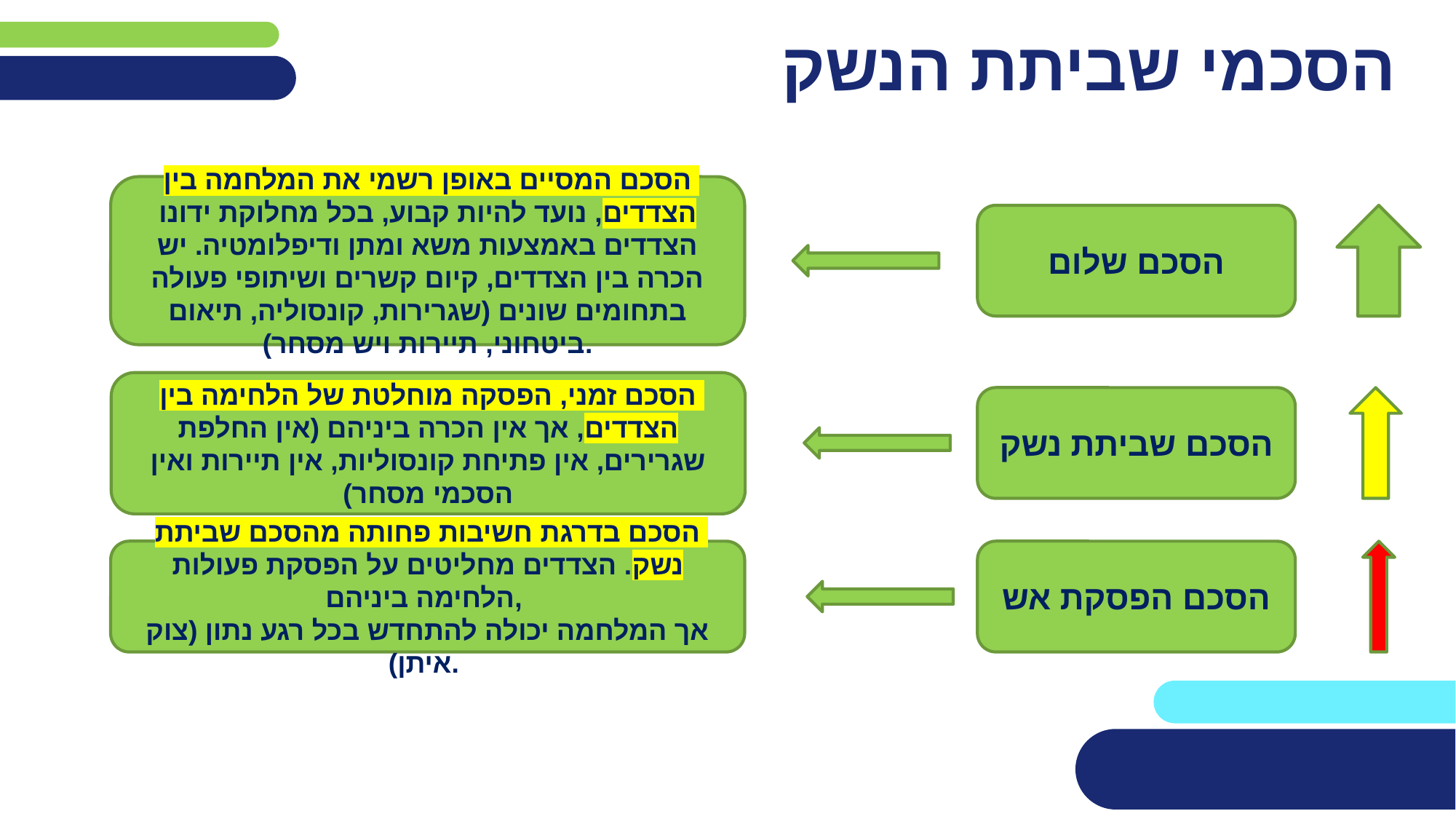

# הסכמי שביתת הנשק
הסכם המסיים באופן רשמי את המלחמה בין הצדדים, נועד להיות קבוע, בכל מחלוקת ידונו הצדדים באמצעות משא ומתן ודיפלומטיה. יש הכרה בין הצדדים, קיום קשרים ושיתופי פעולה בתחומים שונים (שגרירות, קונסוליה, תיאום ביטחוני, תיירות ויש מסחר).

הסכם שלום

הסכם זמני, הפסקה מוחלטת של הלחימה בין הצדדים, אך אין הכרה ביניהם (אין החלפת שגרירים, אין פתיחת קונסוליות, אין תיירות ואין הסכמי מסחר)
הסכם שביתת נשק

הסכם בדרגת חשיבות פחותה מהסכם שביתת נשק. הצדדים מחליטים על הפסקת פעולות הלחימה ביניהם,
אך המלחמה יכולה להתחדש בכל רגע נתון (צוק איתן).
הסכם הפסקת אש